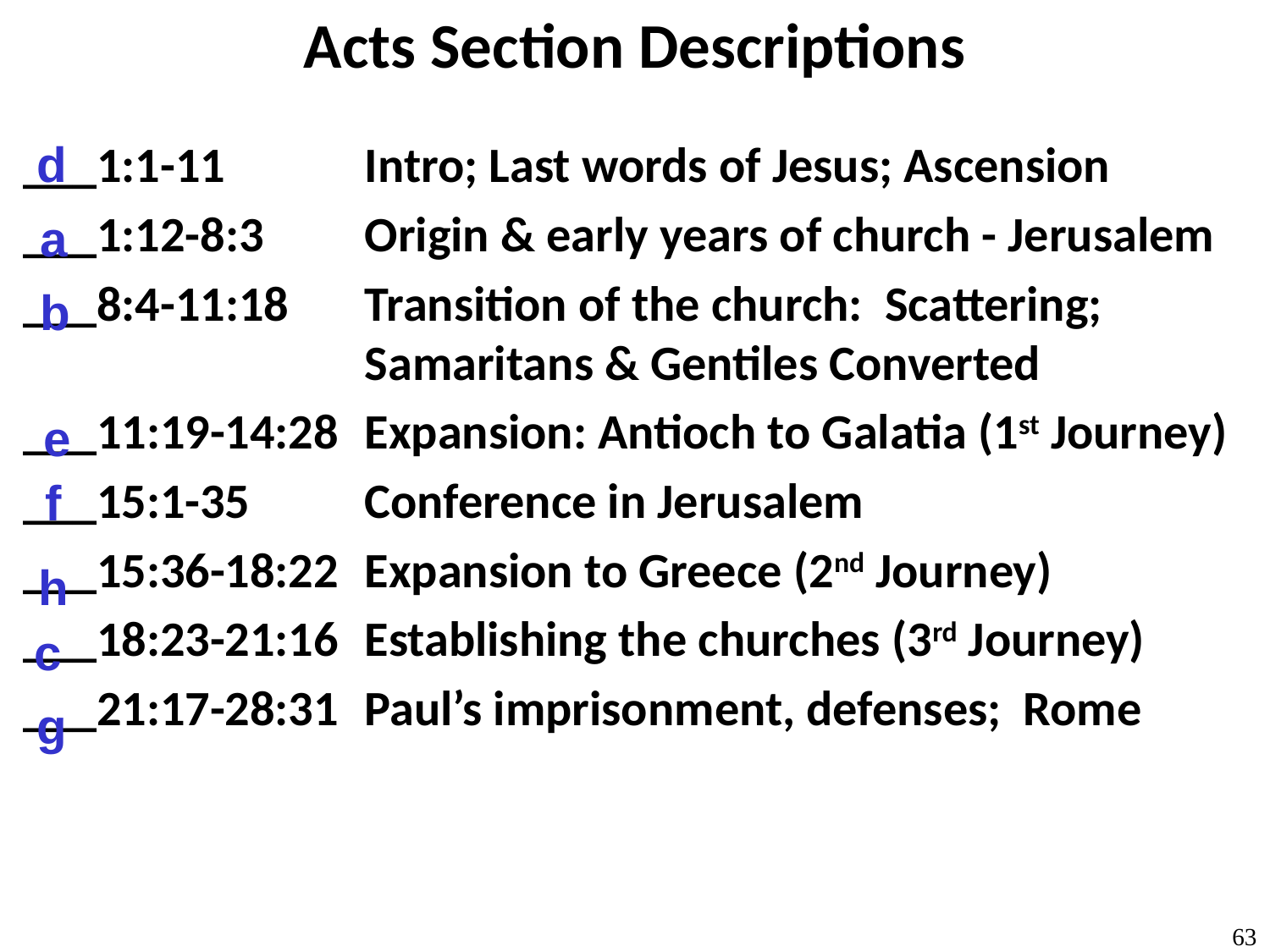

# Acts Section Descriptions
___1:1-11	Intro; Last words of Jesus; Ascension
___1:12-8:3	Origin & early years of church - Jerusalem
___8:4-11:18	Transition of the church:  Scattering;  Samaritans & Gentiles Converted
___11:19-14:28	Expansion: Antioch to Galatia (1st Journey)
___15:1-35	Conference in Jerusalem
___15:36-18:22	Expansion to Greece (2nd Journey)
___18:23-21:16	Establishing the churches (3rd Journey)
___21:17-28:31	Paul’s imprisonment, defenses;  Rome
d
a
b
e
f
h
c
g
63